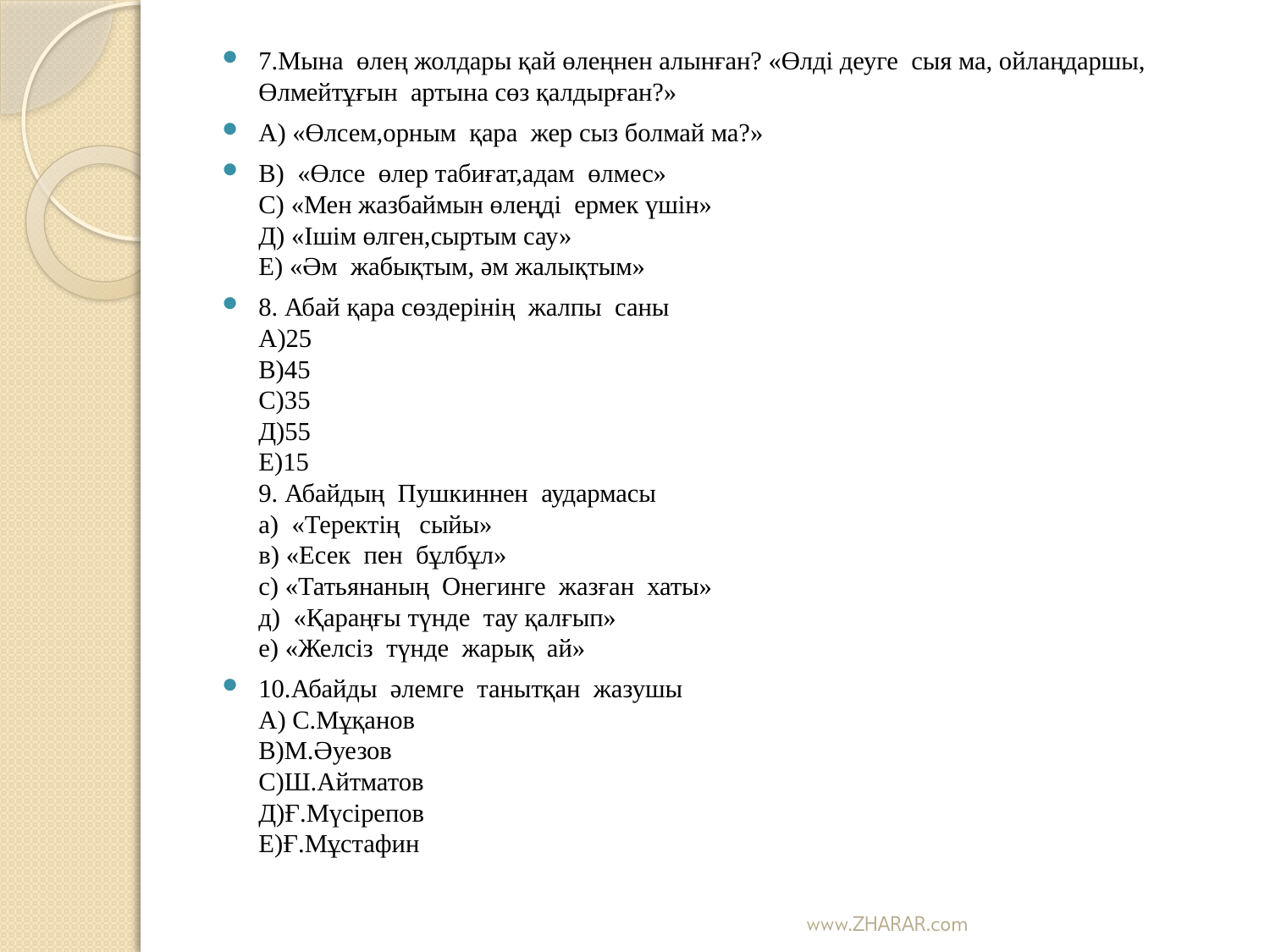

#
7.Мына  өлең жолдары қай өлеңнен алынған? «Өлді деуге  сыя ма, ойлаңдаршы,  Өлмейтұғын  артына сөз қалдырған?»
А) «Өлсем,орным  қара  жер сыз болмай ма?»
В)  «Өлсе  өлер табиғат,адам  өлмес»
С) «Мен жазбаймын өлеңді  ермек үшін»
Д) «Ішім өлген,сыртым сау»
Е) «Әм  жабықтым, әм жалықтым»
8. Абай қара сөздерінің  жалпы  саны
А)25
В)45
С)35
Д)55
Е)15
9. Абайдың  Пушкиннен  аудармасы
а)  «Теректің   сыйы»
в) «Есек  пен  бұлбұл»
с) «Татьянаның  Онегинге  жазған  хаты»
д)  «Қараңғы түнде  тау қалғып»
е) «Желсіз  түнде  жарық  ай»
10.Абайды  әлемге  танытқан  жазушы
А) С.Мұқанов
В)М.Әуезов
С)Ш.Айтматов
Д)Ғ.Мүсірепов
Е)Ғ.Мұстафин
www.ZHARAR.com